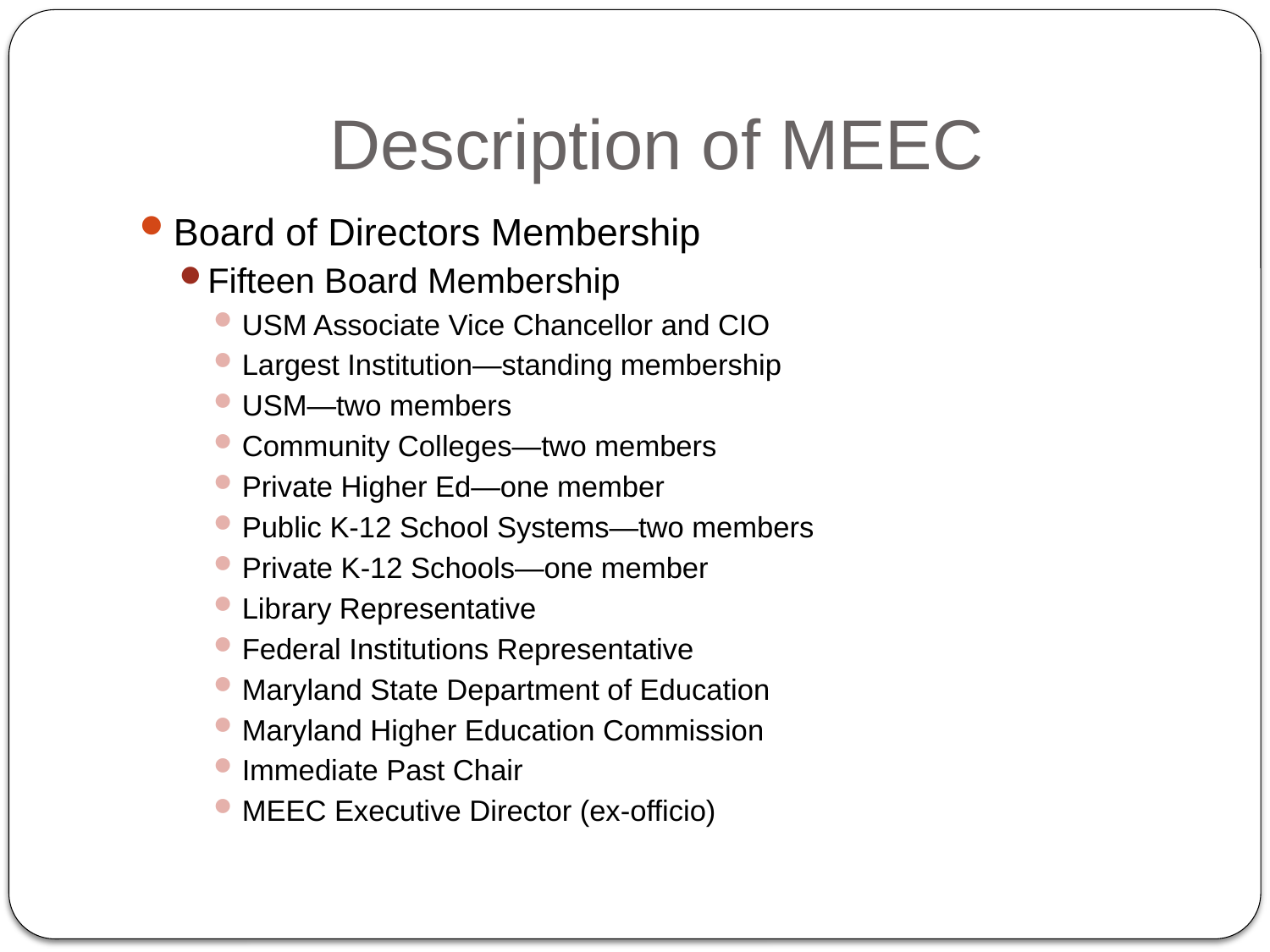

# Description of MEEC
Board of Directors Membership
Fifteen Board Membership
USM Associate Vice Chancellor and CIO
Largest Institution—standing membership
USM—two members
Community Colleges—two members
Private Higher Ed—one member
Public K-12 School Systems—two members
Private K-12 Schools—one member
Library Representative
Federal Institutions Representative
Maryland State Department of Education
Maryland Higher Education Commission
Immediate Past Chair
MEEC Executive Director (ex-officio)